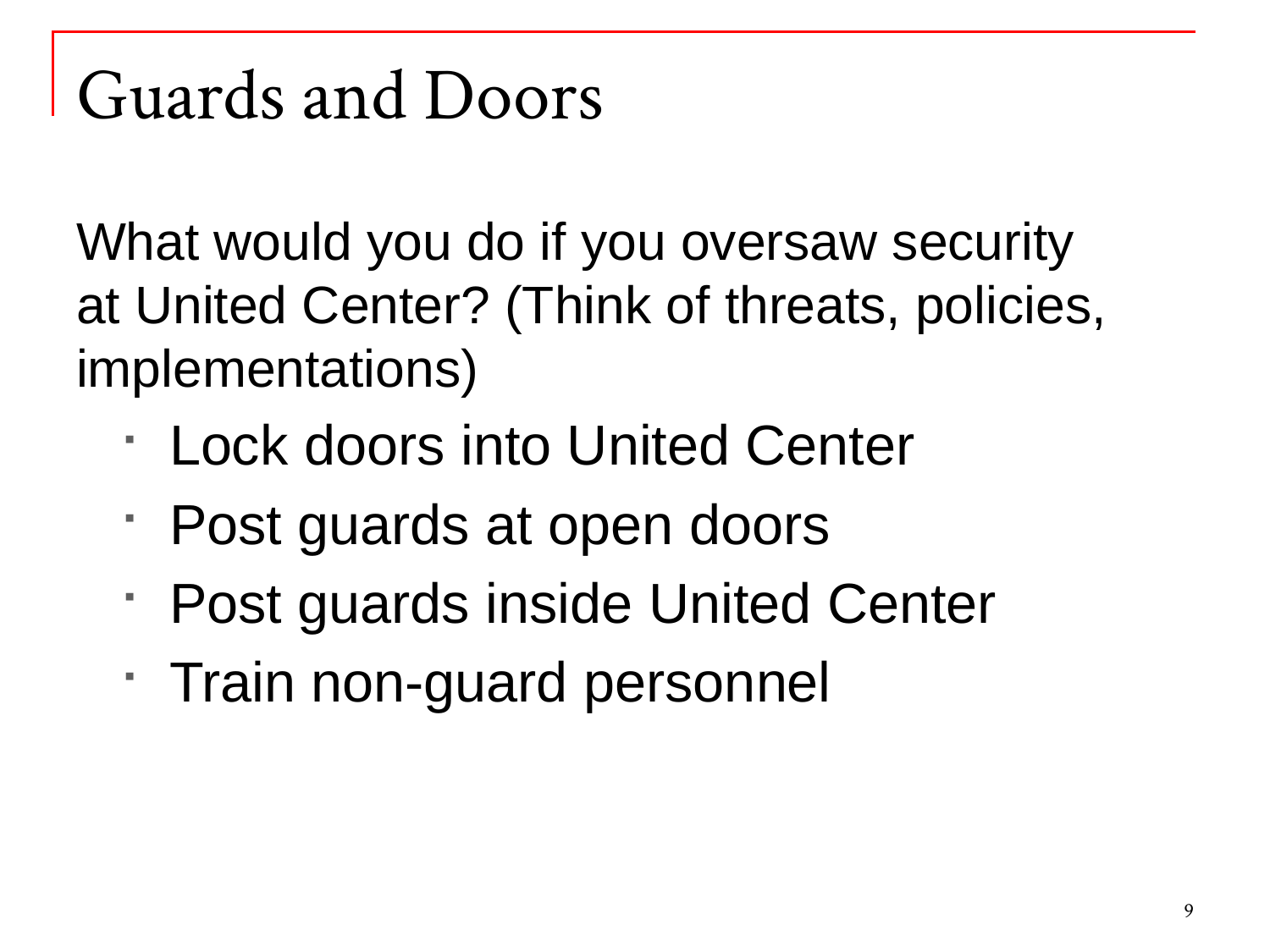

# Guards and Doors
What would you do if you oversaw security at United Center? (Think of threats, policies, implementations)
Lock doors into United Center
Post guards at open doors
Post guards inside United Center
Train non-guard personnel
9